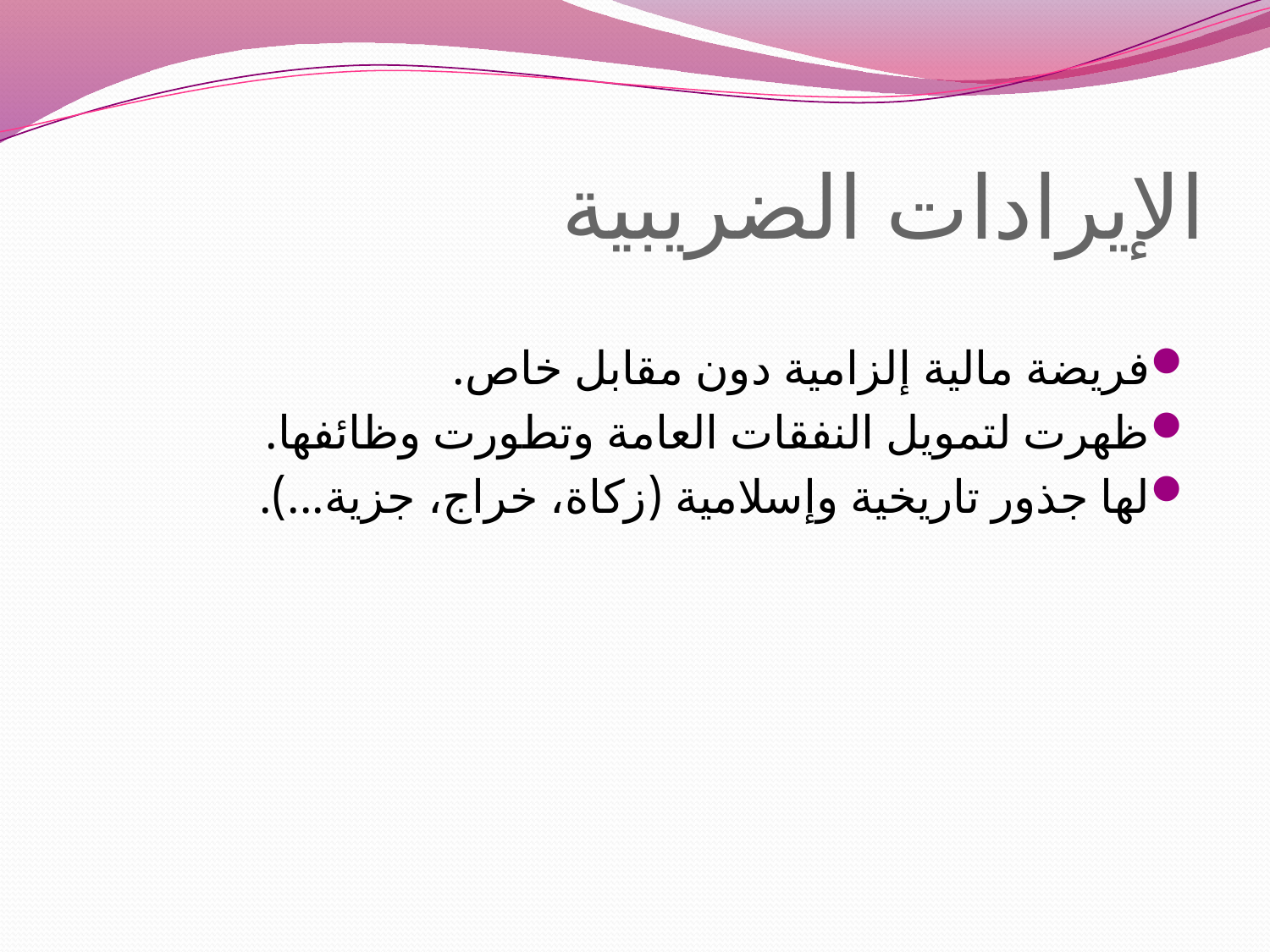

# الإيرادات الضريبية

فريضة مالية إلزامية دون مقابل خاص.
ظهرت لتمويل النفقات العامة وتطورت وظائفها.
لها جذور تاريخية وإسلامية (زكاة، خراج، جزية...).